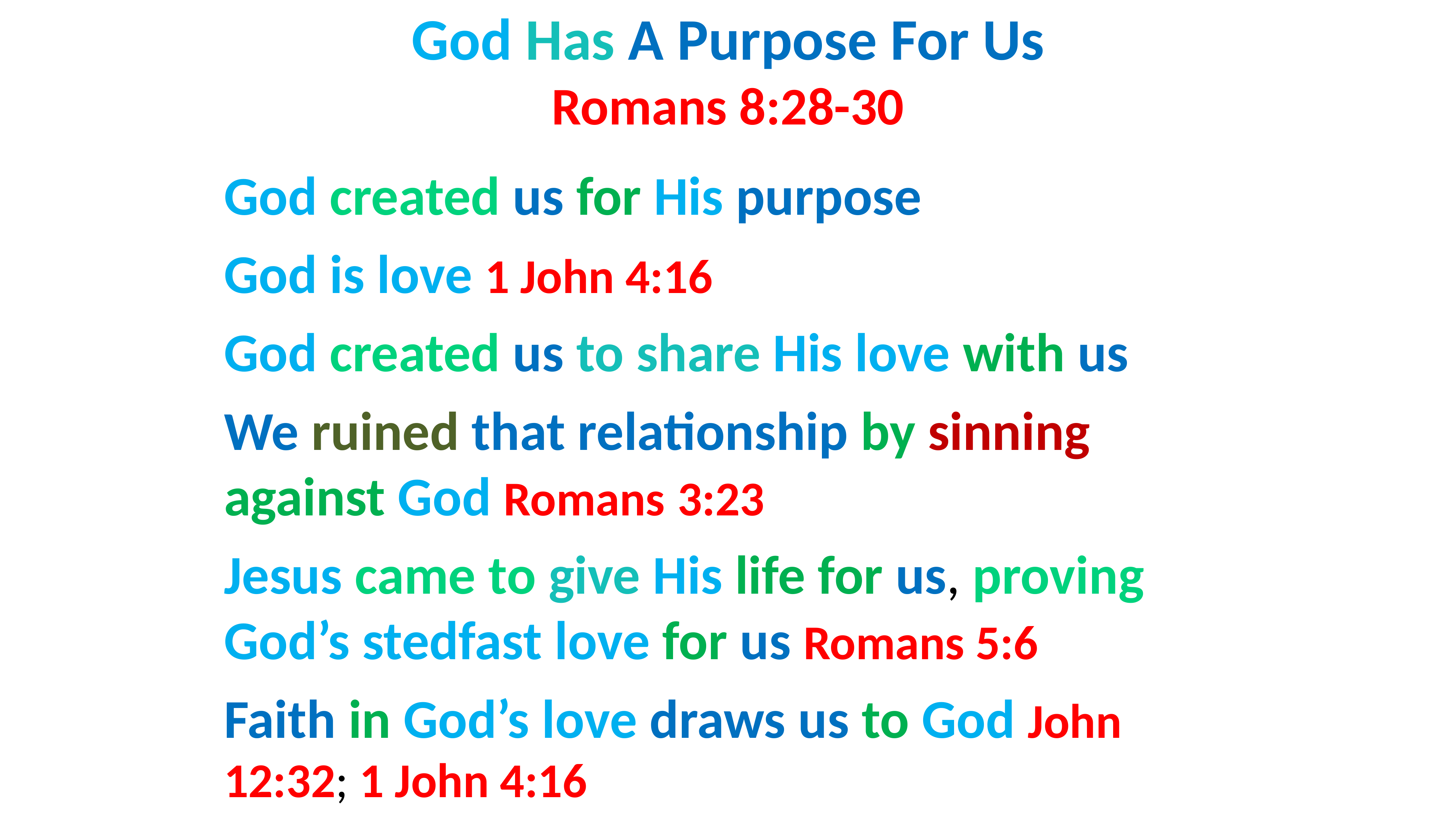

# God Has A Purpose For Us Romans 8:28-30
God created us for His purpose
God is love 1 John 4:16
God created us to share His love with us
We ruined that relationship by sinning against God Romans 3:23
Jesus came to give His life for us, proving God’s stedfast love for us Romans 5:6
Faith in God’s love draws us to God John 12:32; 1 John 4:16